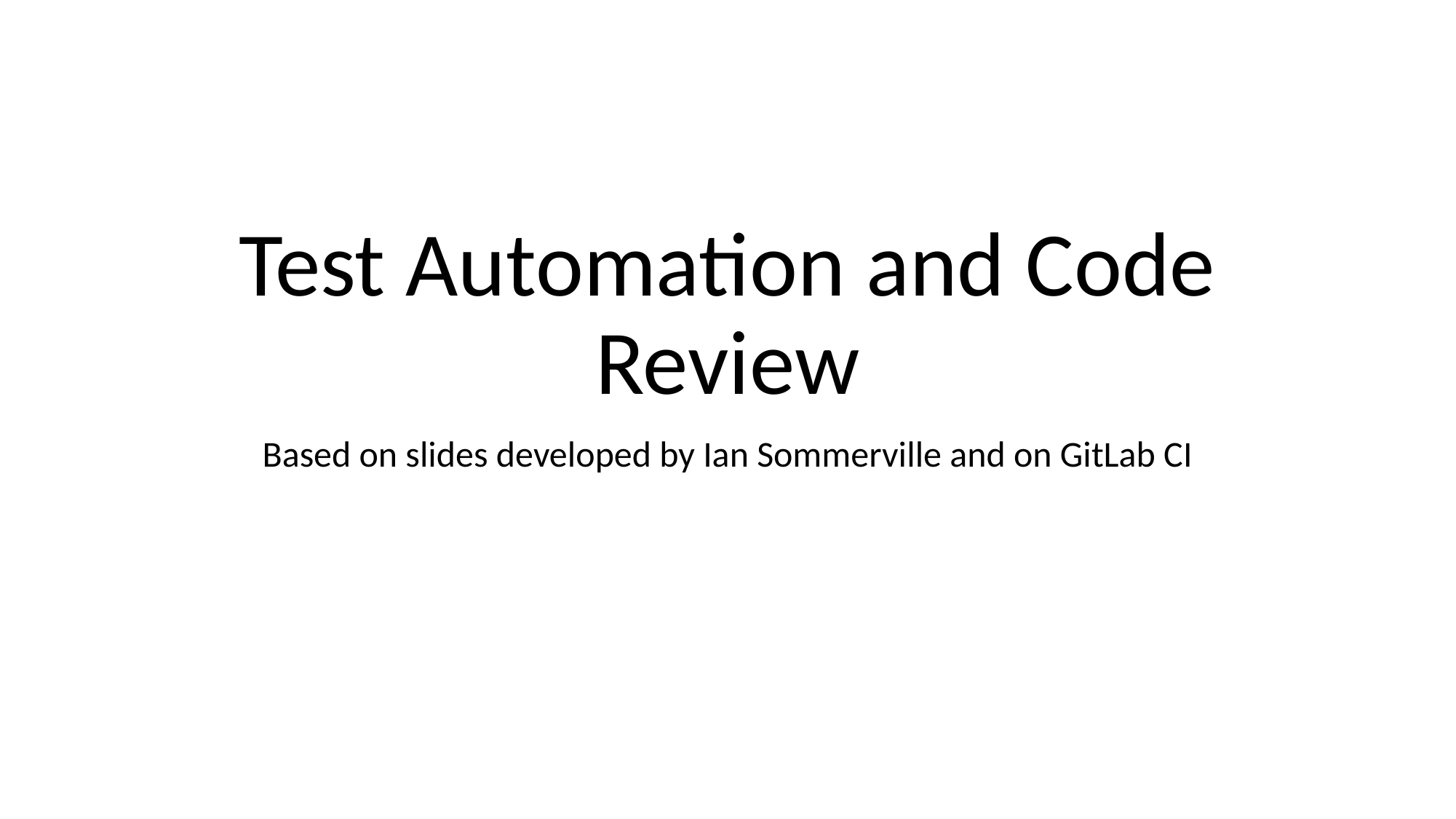

# Test Automation and Code Review
Based on slides developed by Ian Sommerville and on GitLab CI